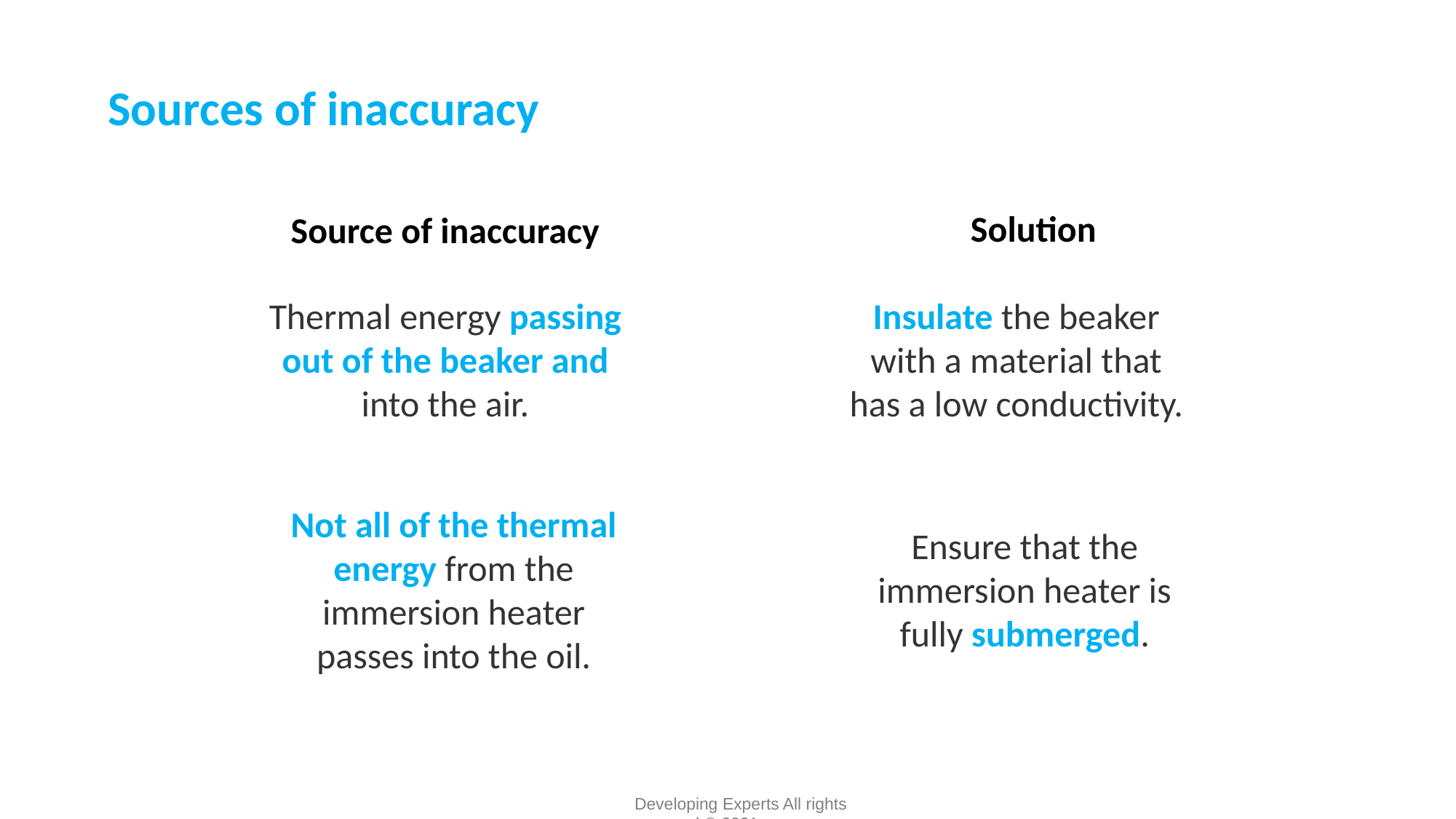

Sources of inaccuracy

Solution
Source of inaccuracy
Thermal energy passing out of the beaker and into the air.
Insulate the beaker with a material that has a low conductivity.
Not all of the thermal energy from the immersion heater passes into the oil.
Ensure that the immersion heater is fully submerged.
Developing Experts All rights reserved © 2021